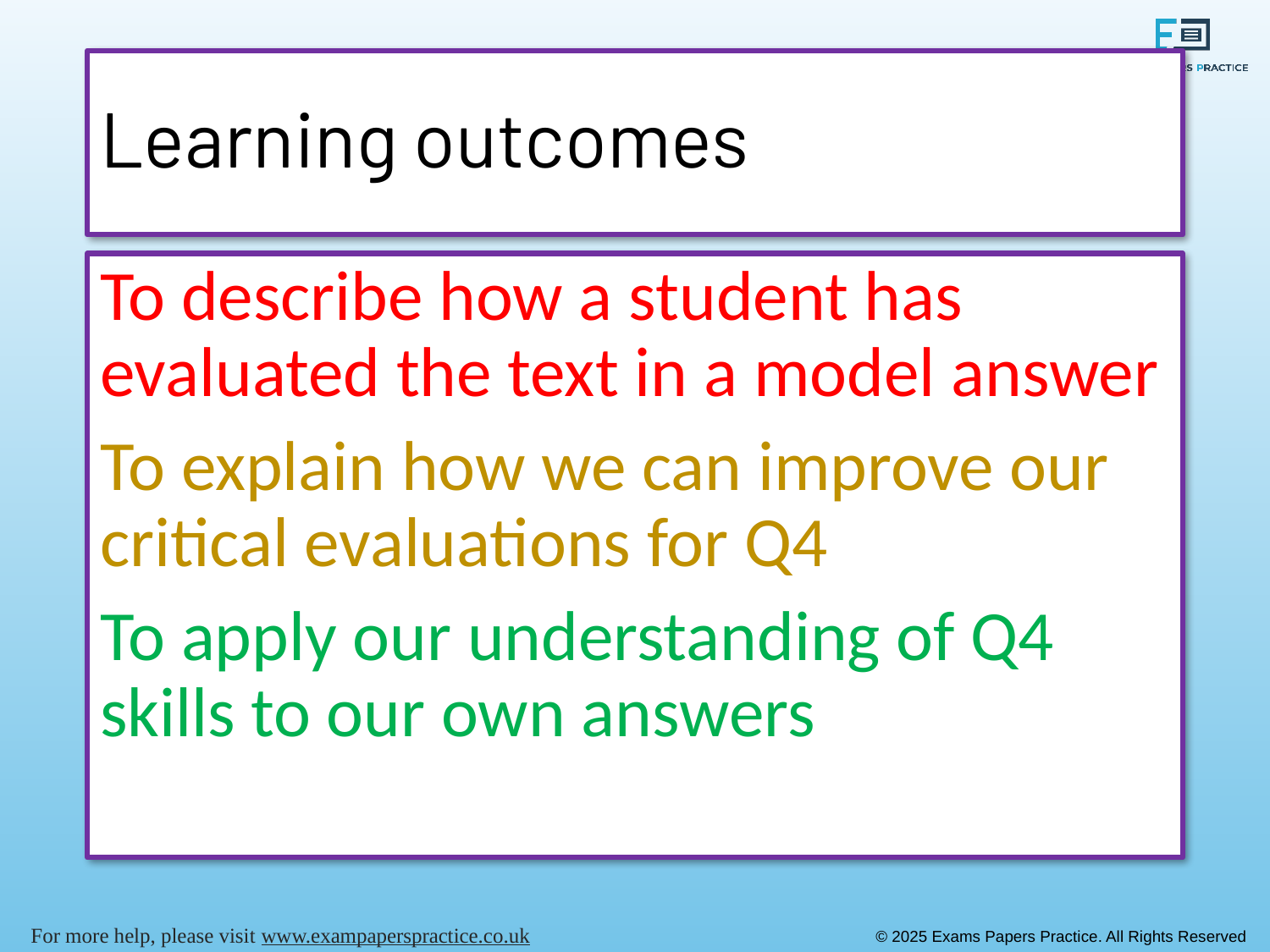

# Learning outcomes
To describe how a student has evaluated the text in a model answer
To explain how we can improve our critical evaluations for Q4
To apply our understanding of Q4 skills to our own answers